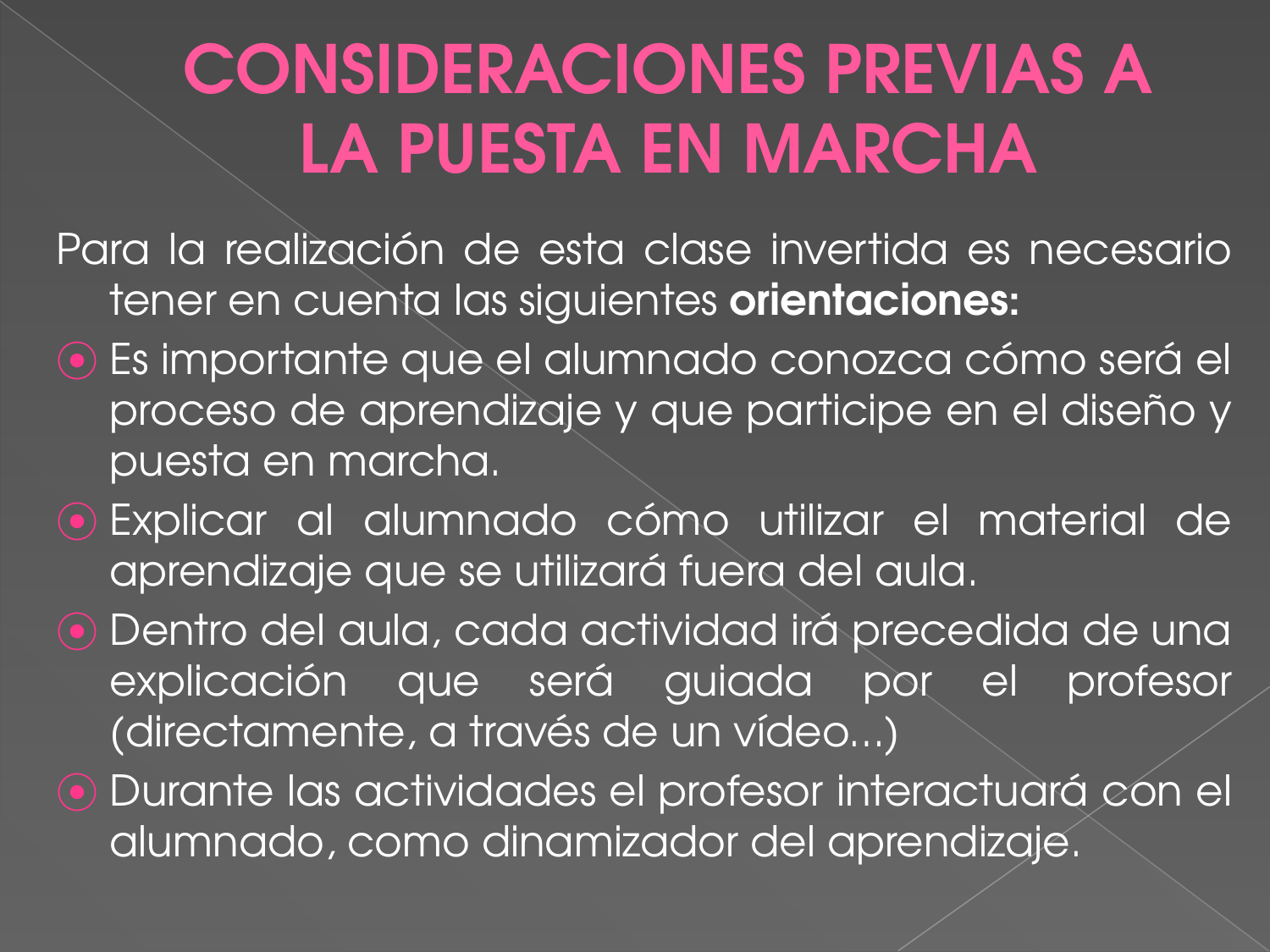

# CONSIDERACIONES PREVIAS A LA PUESTA EN MARCHA
Para la realización de esta clase invertida es necesario tener en cuenta las siguientes orientaciones:
Es importante que el alumnado conozca cómo será el proceso de aprendizaje y que participe en el diseño y puesta en marcha.
Explicar al alumnado cómo utilizar el material de aprendizaje que se utilizará fuera del aula.
Dentro del aula, cada actividad irá precedida de una explicación que será guiada por el profesor (directamente, a través de un vídeo…)
Durante las actividades el profesor interactuará con el alumnado, como dinamizador del aprendizaje.